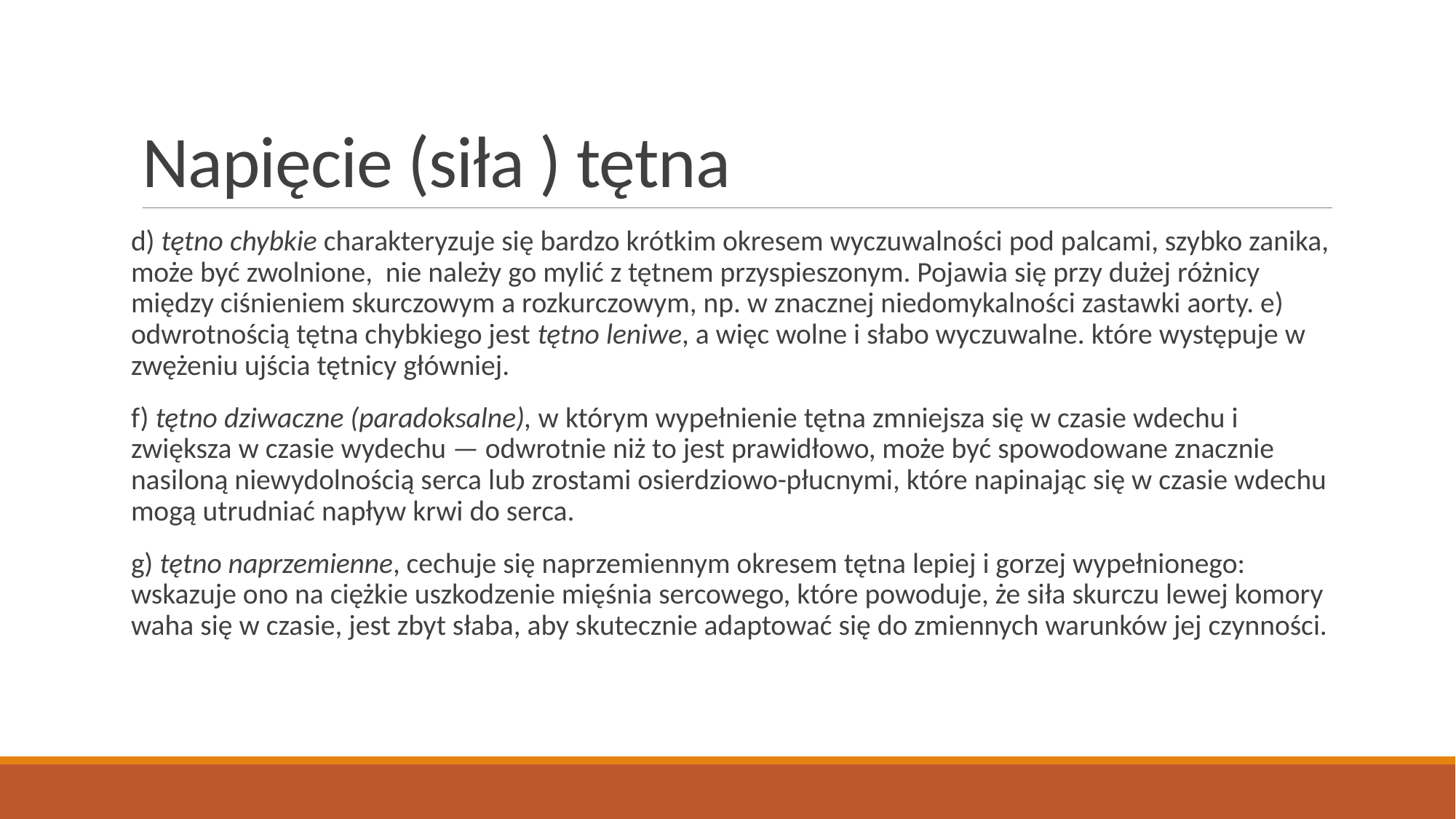

# Napięcie (siła ) tętna
d) tętno chybkie charakteryzuje się bardzo krótkim okresem wyczuwalności pod palcami, szybko zanika, może być zwolnione,  nie należy go mylić z tętnem przyspieszonym. Pojawia się przy dużej różnicy między ciśnieniem skurczowym a rozkurczowym, np. w znacznej niedomykalności zastawki aorty. e) odwrotnością tętna chybkiego jest tętno leniwe, a więc wolne i słabo wyczuwalne. które występuje w zwężeniu ujścia tętnicy główniej.
f) tętno dziwaczne (paradoksalne), w którym wypełnienie tętna zmniejsza się w czasie wdechu i zwiększa w czasie wydechu — odwrotnie niż to jest prawidłowo, może być spowodowane znacznie nasiloną niewydolnością serca lub zrostami osierdziowo-płucnymi, które napinając się w czasie wdechu mogą utrudniać napływ krwi do serca.
g) tętno naprzemienne, cechuje się naprzemiennym okresem tętna lepiej i gorzej wypełnionego: wskazuje ono na ciężkie uszkodzenie mięśnia sercowego, które powoduje, że siła skurczu lewej komory waha się w czasie, jest zbyt słaba, aby skutecznie adaptować się do zmiennych warunków jej czynności.